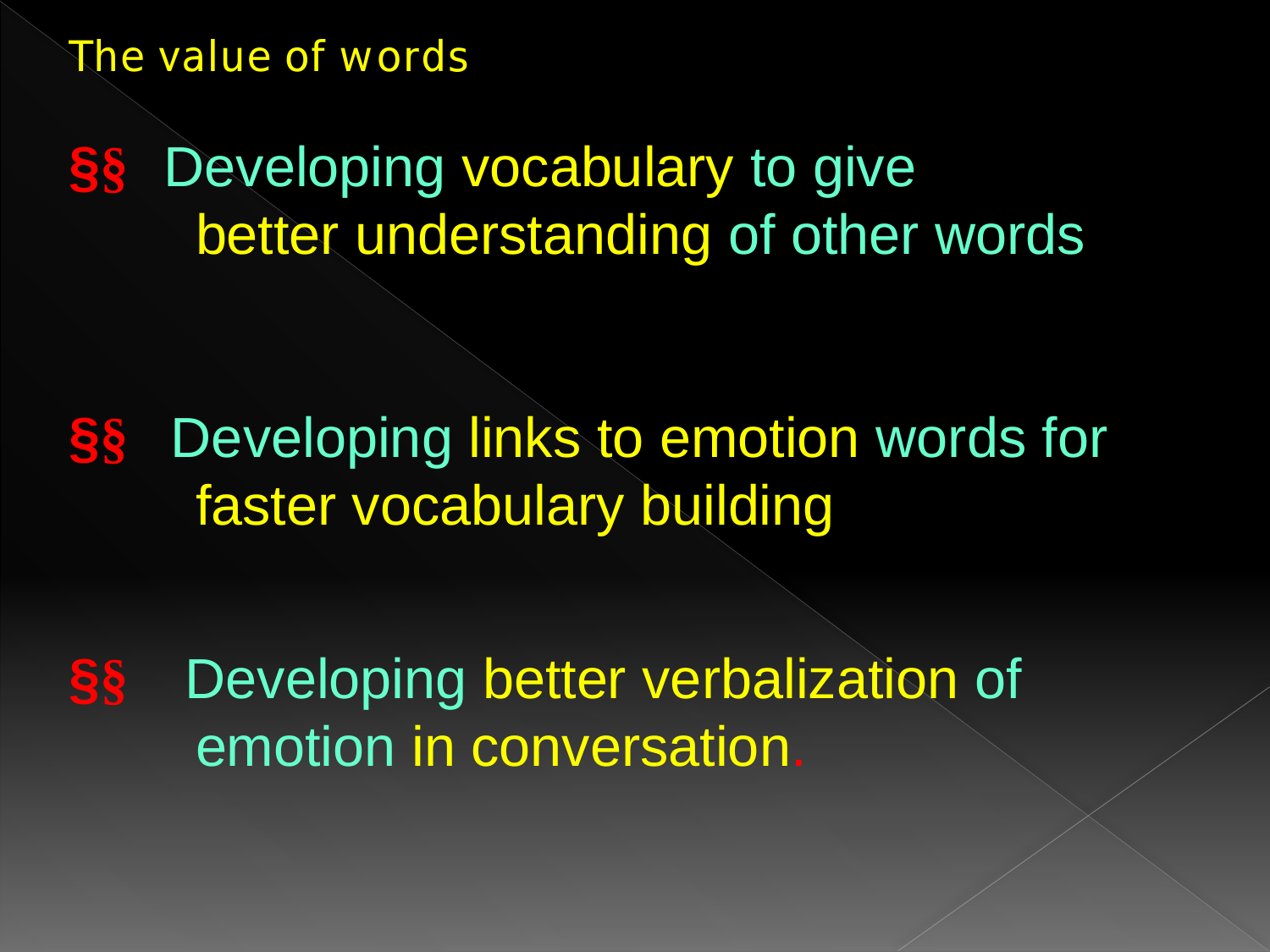

The value of words

§§    Developing vocabulary to give
	better understanding of other words

§§   Developing links to emotion words for
	faster vocabulary building

§§    Developing better verbalization of
   	emotion in conversation.